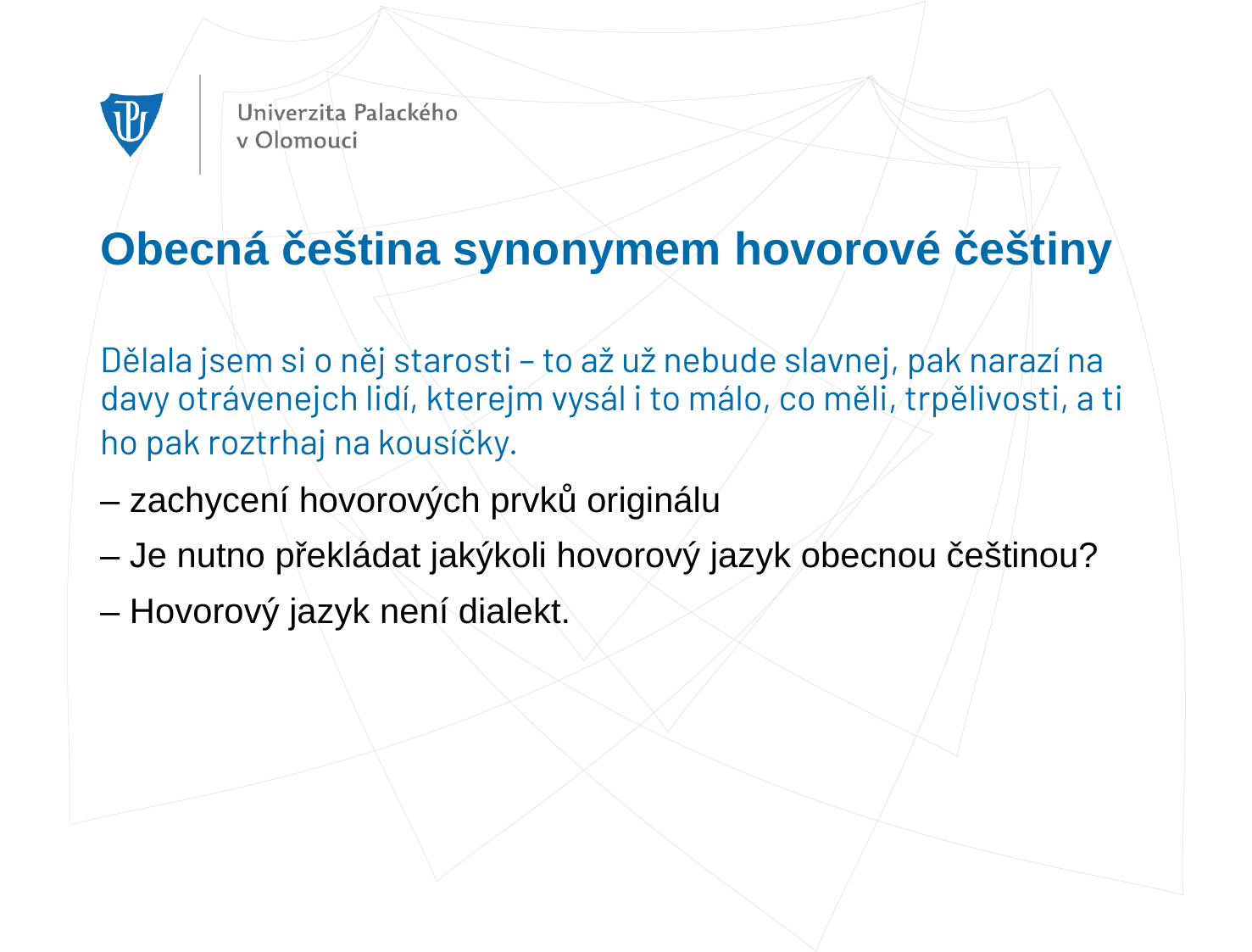

# Obecná čeština synonymem hovorové češtiny
Dělala jsem si o něj starosti – to až už nebude slavnej, pak narazí na davy otrávenejch lidí, kterejm vysál i to málo, co měli, trpělivosti, a ti ho pak roztrhaj na kousíčky.
– zachycení hovorových prvků originálu
– Je nutno překládat jakýkoli hovorový jazyk obecnou češtinou?
– Hovorový jazyk není dialekt.